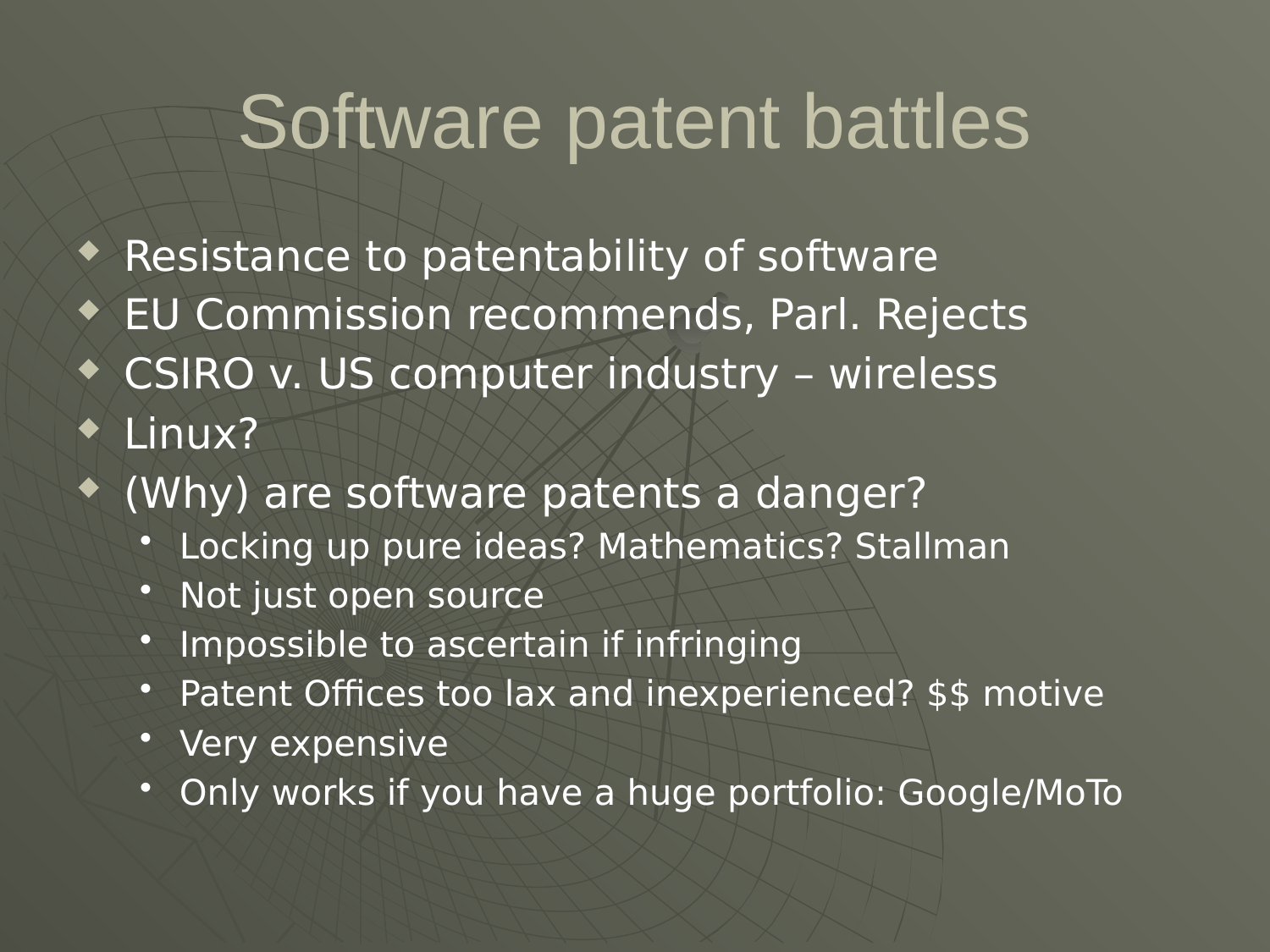

# Software patent battles
Resistance to patentability of software
EU Commission recommends, Parl. Rejects
CSIRO v. US computer industry – wireless
Linux?
(Why) are software patents a danger?
Locking up pure ideas? Mathematics? Stallman
Not just open source
Impossible to ascertain if infringing
Patent Offices too lax and inexperienced? $$ motive
Very expensive
Only works if you have a huge portfolio: Google/MoTo